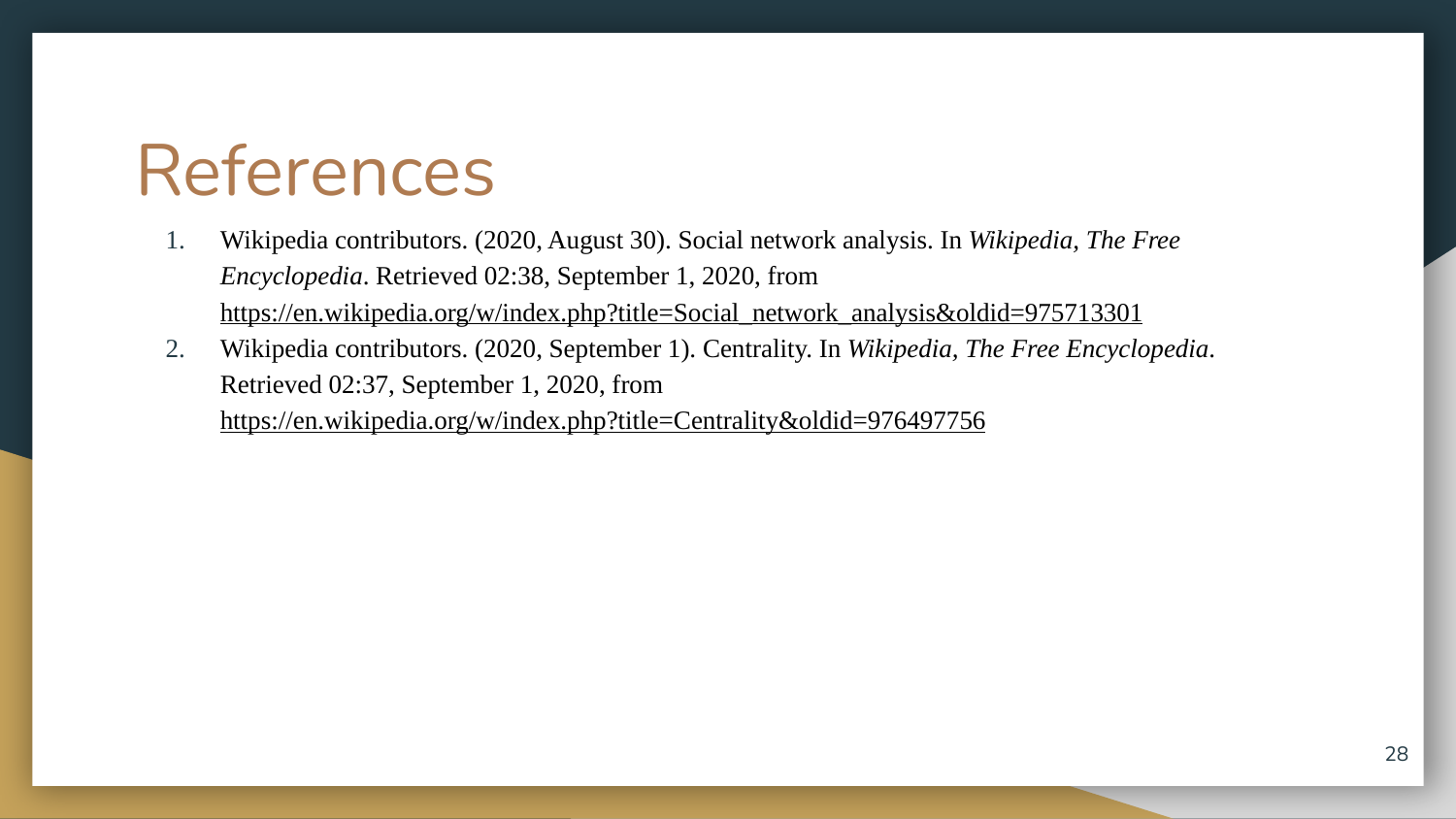

# References
Wikipedia contributors. (2020, August 30). Social network analysis. In Wikipedia, The Free Encyclopedia. Retrieved 02:38, September 1, 2020, from https://en.wikipedia.org/w/index.php?title=Social_network_analysis&oldid=975713301
Wikipedia contributors. (2020, September 1). Centrality. In Wikipedia, The Free Encyclopedia. Retrieved 02:37, September 1, 2020, from https://en.wikipedia.org/w/index.php?title=Centrality&oldid=976497756
28